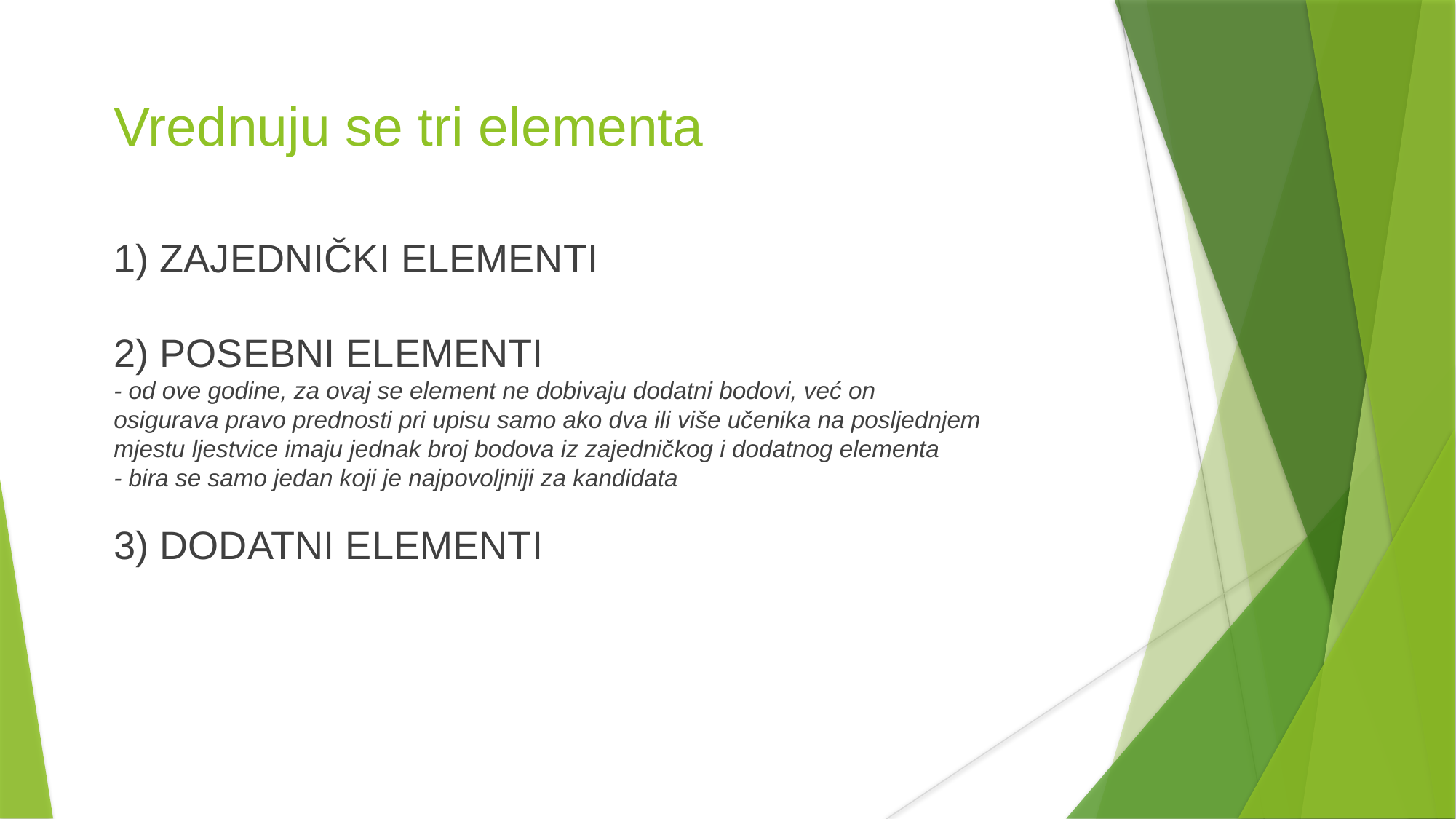

Vrednuju se tri elementa
1) ZAJEDNIČKI ELEMENTI

2) POSEBNI ELEMENTI
- od ove godine, za ovaj se element ne dobivaju dodatni bodovi, već on osigurava pravo prednosti pri upisu samo ako dva ili više učenika na posljednjem mjestu ljestvice imaju jednak broj bodova iz zajedničkog i dodatnog elementa
- bira se samo jedan koji je najpovoljniji za kandidata

3) DODATNI ELEMENTI